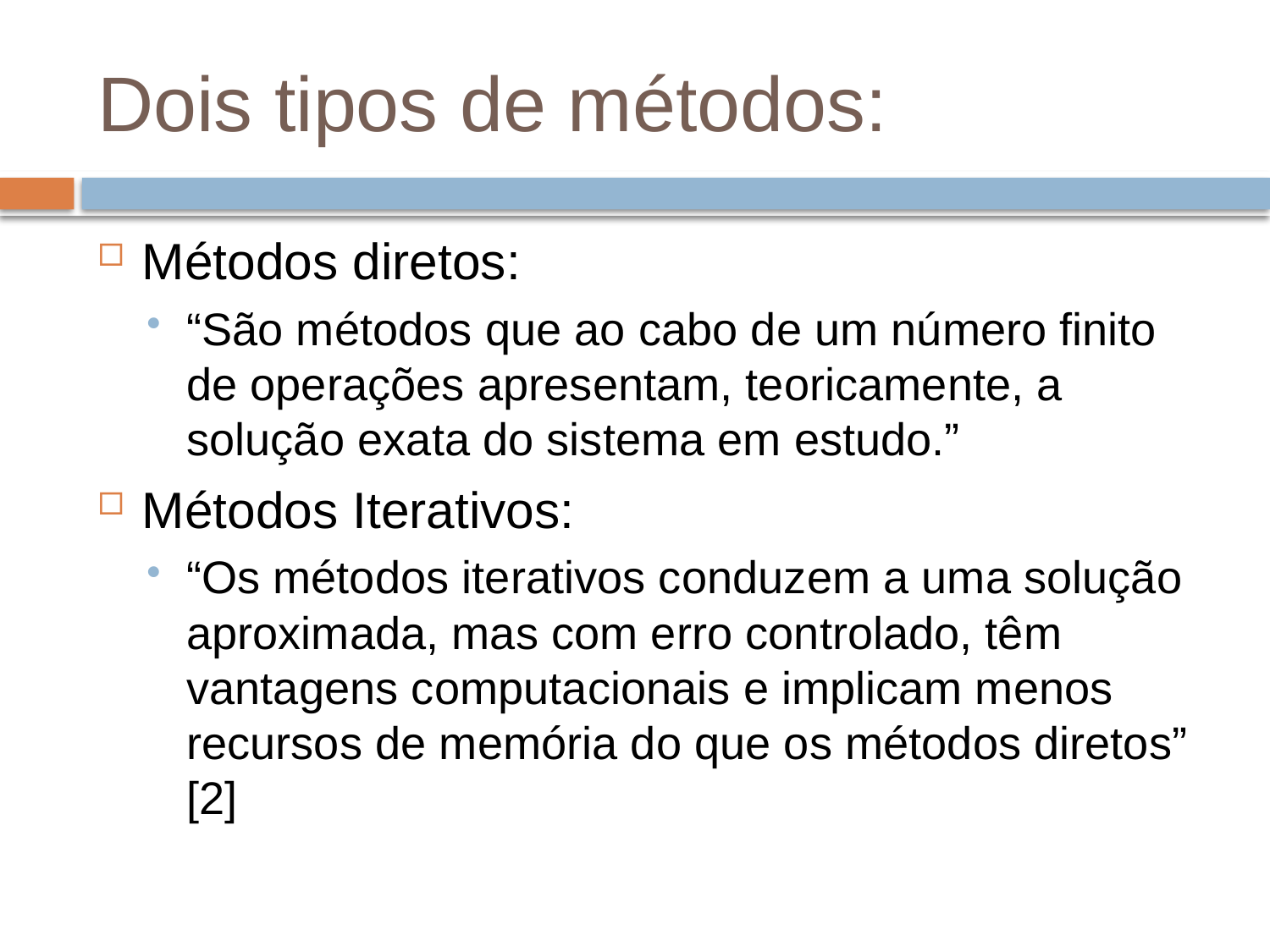

# Dois tipos de métodos:
Métodos diretos:
“São métodos que ao cabo de um número finito de operações apresentam, teoricamente, a solução exata do sistema em estudo.”
Métodos Iterativos:
“Os métodos iterativos conduzem a uma solução aproximada, mas com erro controlado, têm vantagens computacionais e implicam menos recursos de memória do que os métodos diretos” [2]